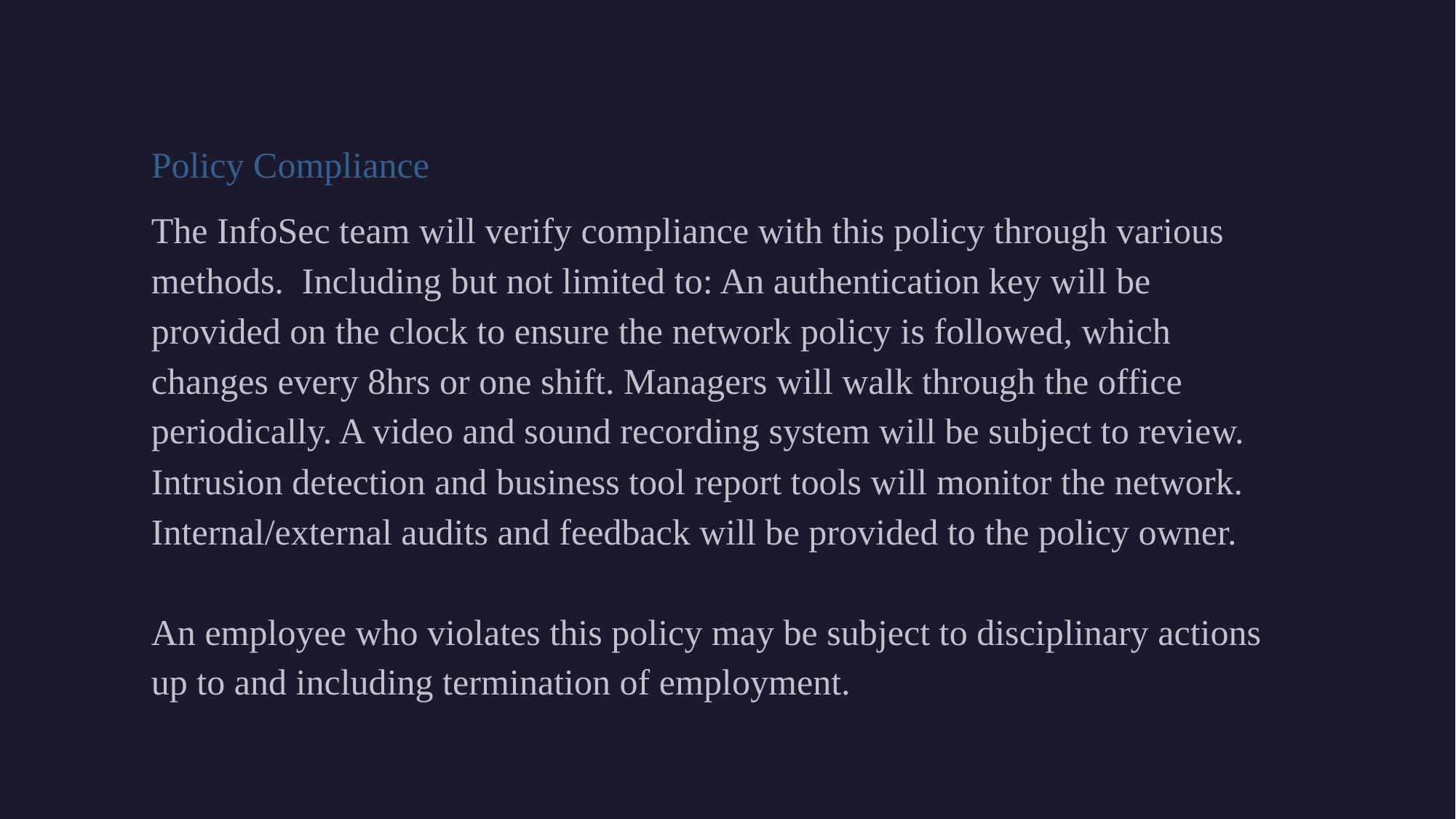

Policy Compliance
The InfoSec team will verify compliance with this policy through various methods.  Including but not limited to: An authentication key will be provided on the clock to ensure the network policy is followed, which changes every 8hrs or one shift. Managers will walk through the office periodically. A video and sound recording system will be subject to review. Intrusion detection and business tool report tools will monitor the network. Internal/external audits and feedback will be provided to the policy owner.

An employee who violates this policy may be subject to disciplinary actions up to and including termination of employment.